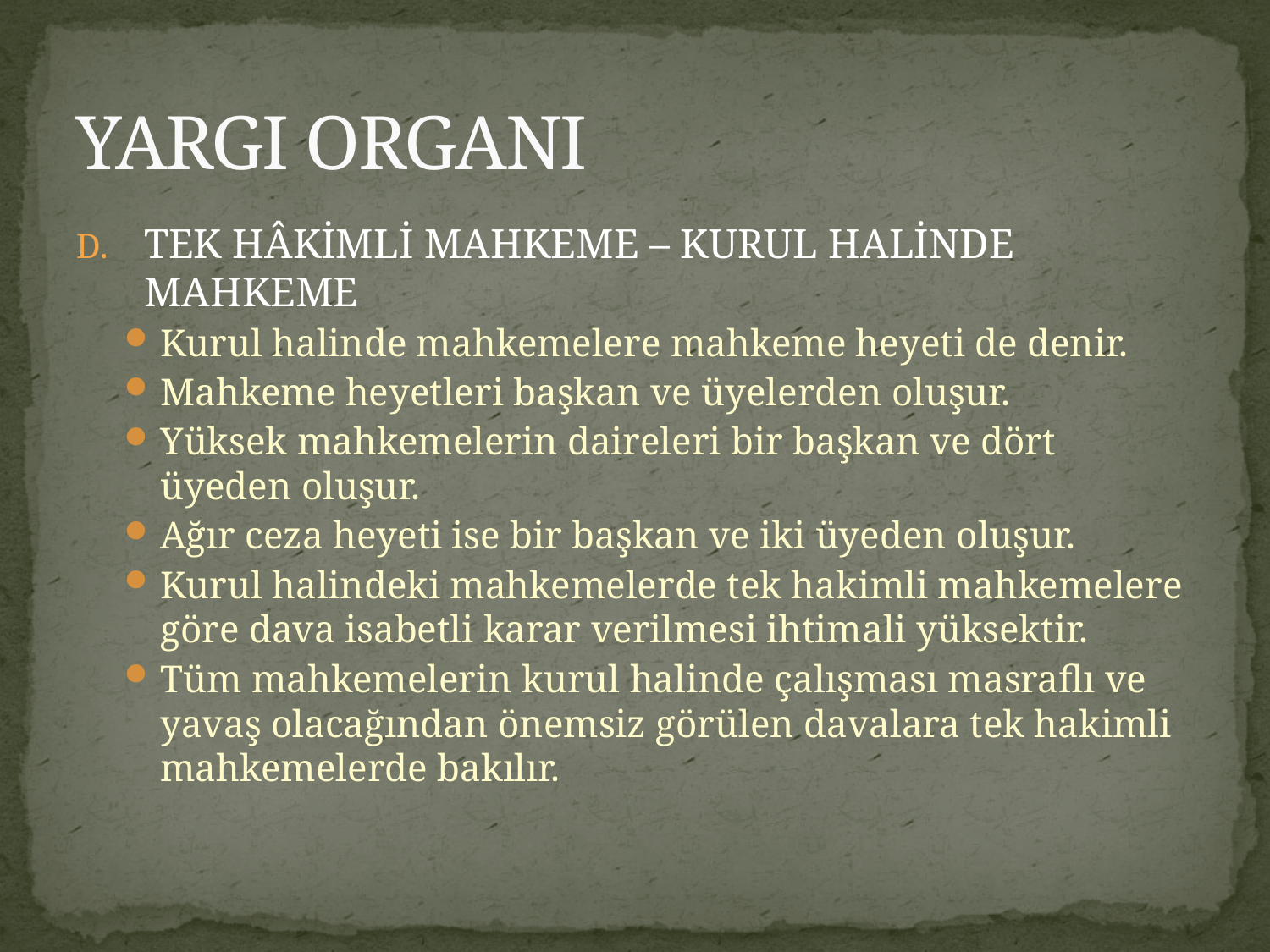

# YARGI ORGANI
TEK HÂKİMLİ MAHKEME – KURUL HALİNDE MAHKEME
Kurul halinde mahkemelere mahkeme heyeti de denir.
Mahkeme heyetleri başkan ve üyelerden oluşur.
Yüksek mahkemelerin daireleri bir başkan ve dört üyeden oluşur.
Ağır ceza heyeti ise bir başkan ve iki üyeden oluşur.
Kurul halindeki mahkemelerde tek hakimli mahkemelere göre dava isabetli karar verilmesi ihtimali yüksektir.
Tüm mahkemelerin kurul halinde çalışması masraflı ve yavaş olacağından önemsiz görülen davalara tek hakimli mahkemelerde bakılır.